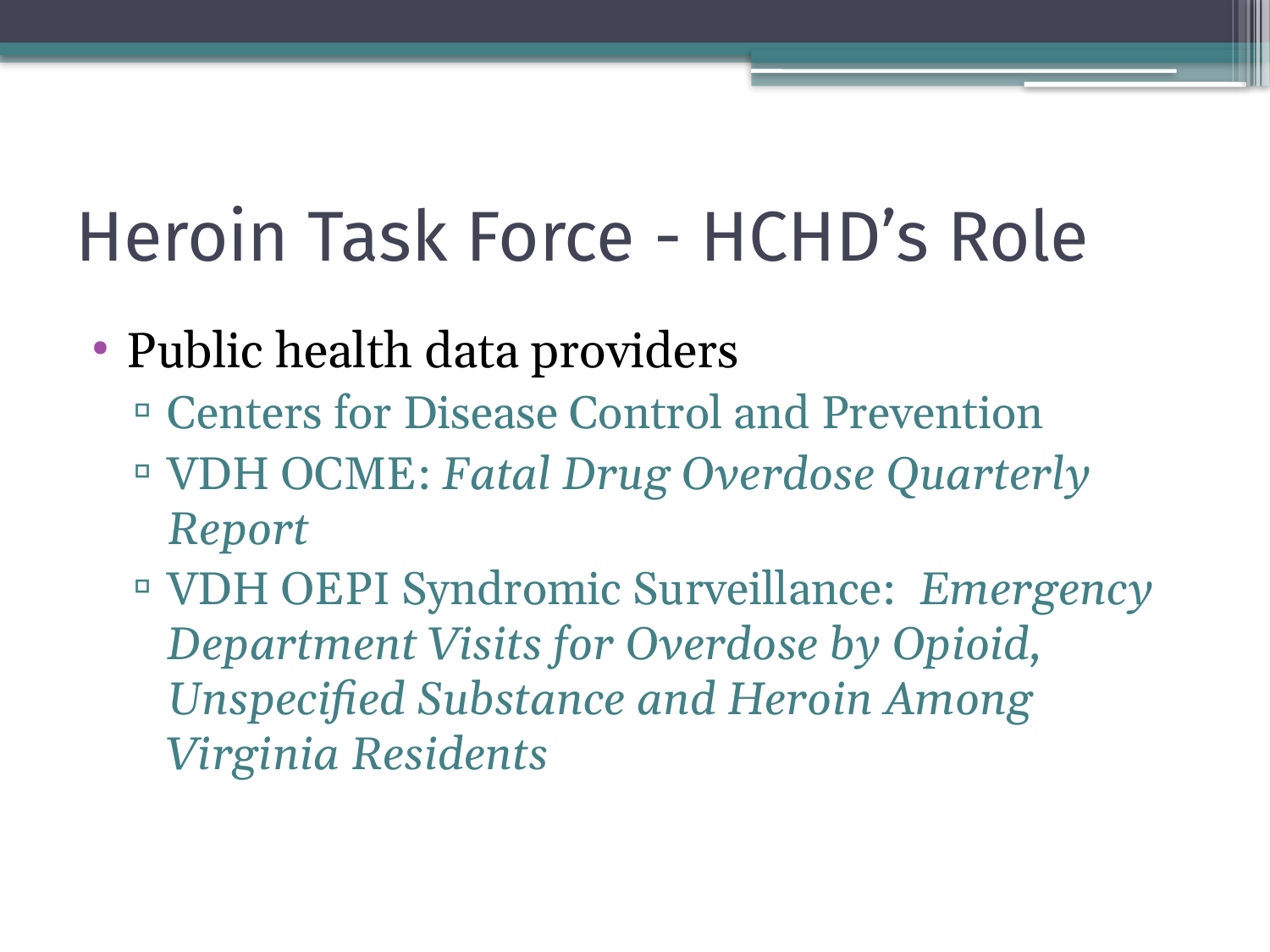

# Heroin Task Force - HCHD’s Role
Public health data providers
Centers for Disease Control and Prevention
VDH OCME: Fatal Drug Overdose Quarterly Report
VDH OEPI Syndromic Surveillance:  Emergency Department Visits for Overdose by Opioid, Unspecified Substance and Heroin Among Virginia Residents